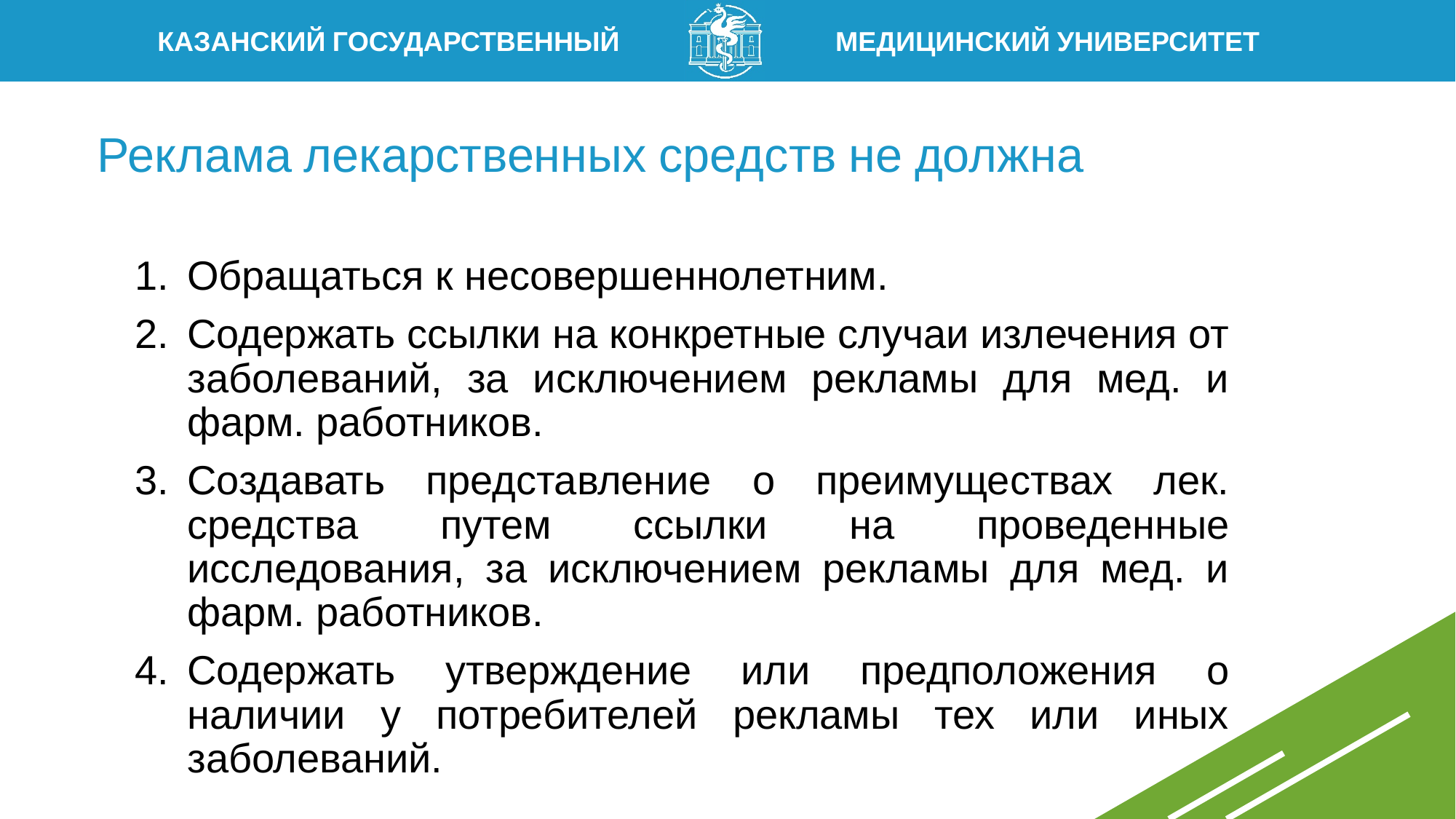

Реклама лекарственных средств не должна
Обращаться к несовершеннолетним.
Содержать ссылки на конкретные случаи излечения от заболеваний, за исключением рекламы для мед. и фарм. работников.
Создавать представление о преимуществах лек. средства путем ссылки на проведенные исследования, за исключением рекламы для мед. и фарм. работников.
Содержать утверждение или предположения о наличии у потребителей рекламы тех или иных заболеваний.